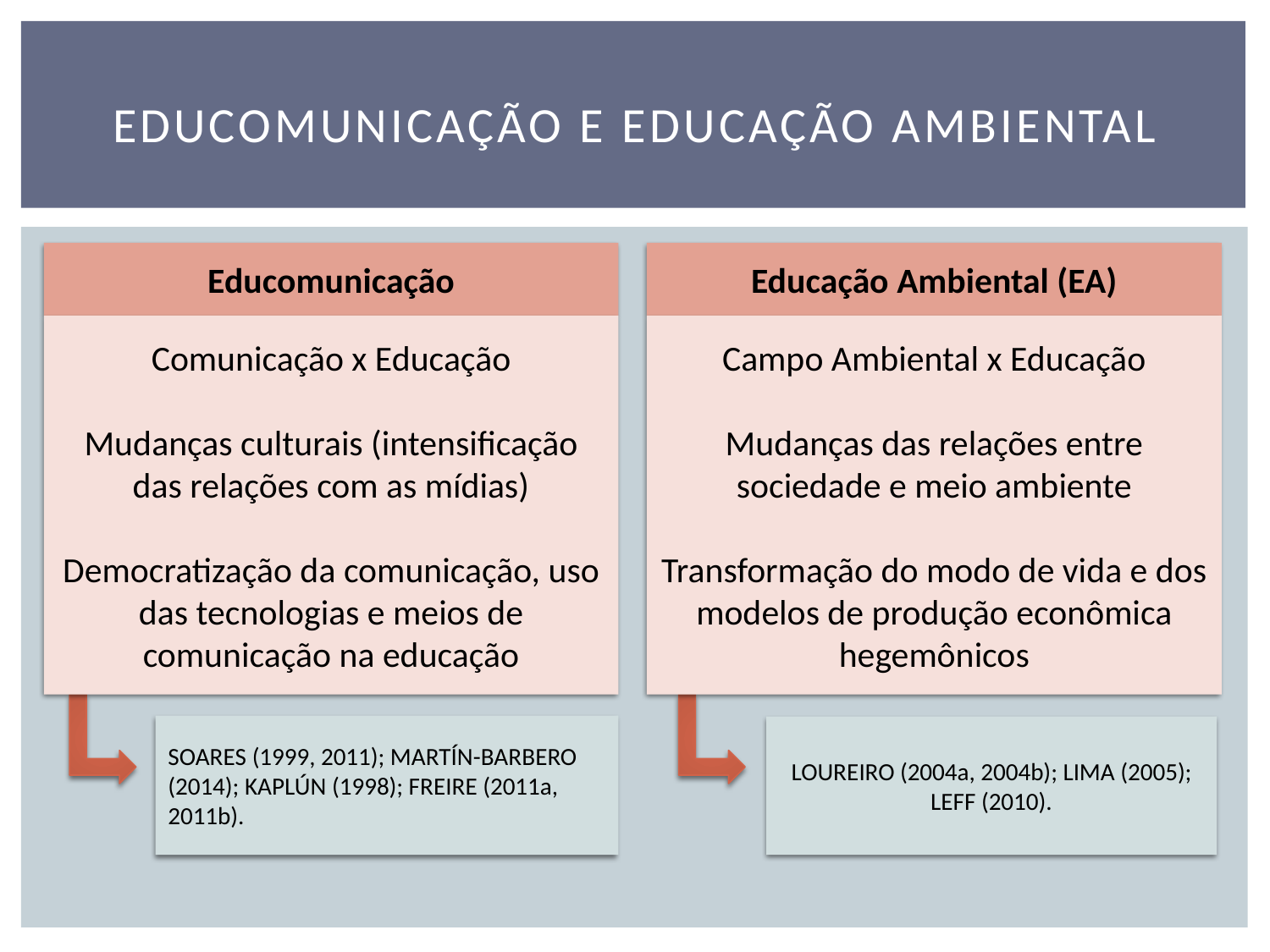

# Educomunicação e educação ambiental
Educomunicação
Educação Ambiental (EA)
Comunicação x Educação

Mudanças culturais (intensificação das relações com as mídias)

Democratização da comunicação, uso das tecnologias e meios de comunicação na educação
Campo Ambiental x Educação

Mudanças das relações entre sociedade e meio ambiente

Transformação do modo de vida e dos modelos de produção econômica hegemônicos

SOARES (1999, 2011); MARTÍN-BARBERO (2014); KAPLÚN (1998); FREIRE (2011a, 2011b).
LOUREIRO (2004a, 2004b); LIMA (2005); LEFF (2010).